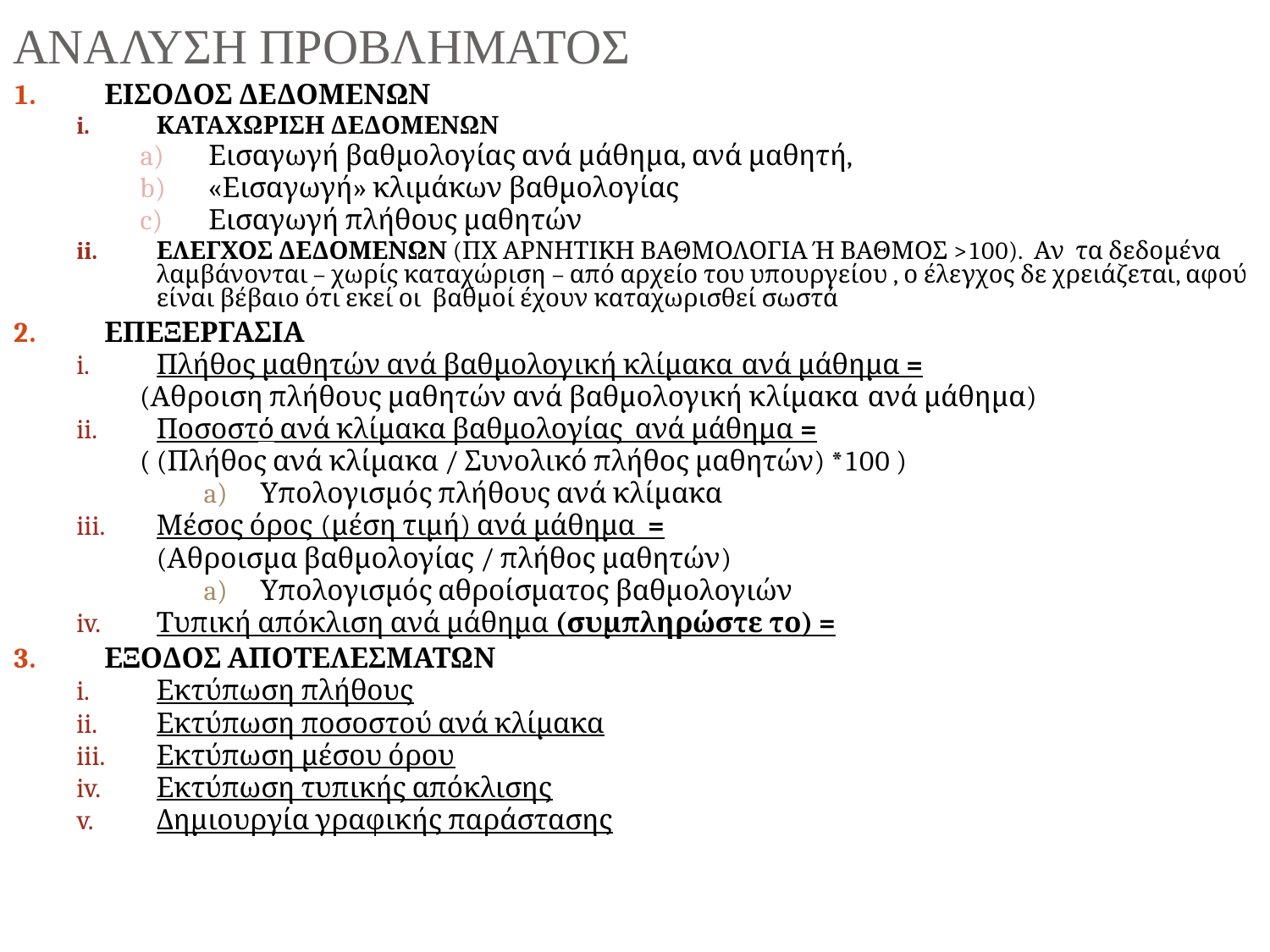

ΑΝΑΛΥΣΗ ΠΡΟΒΛΗΜΑΤΟΣ
ΕΙΣΟΔΟΣ ΔΕΔΟΜΕΝΩΝ
ΚΑΤΑΧΩΡΙΣΗ ΔΕΔΟΜΕΝΩΝ
Εισαγωγή βαθμολογίας ανά μάθημα, ανά μαθητή,
«Εισαγωγή» κλιμάκων βαθμολογίας
Εισαγωγή πλήθους μαθητών
ΕΛΕΓΧΟΣ ΔΕΔΟΜΕΝΩΝ (ΠΧ ΑΡΝΗΤΙΚΗ ΒΑΘΜΟΛΟΓΙΑ Ή ΒΑΘΜΟΣ >100).  Αν  τα δεδομένα λαμβάνονται – χωρίς καταχώριση – από αρχείο του υπουργείου , ο έλεγχος δε χρειάζεται, αφού είναι βέβαιο ότι εκεί οι  βαθμοί έχουν καταχωρισθεί σωστά
ΕΠΕΞΕΡΓΑΣΙΑ
Πλήθος μαθητών ανά βαθμολογική κλίμακα ανά μάθημα =
(Αθροιση πλήθους μαθητών ανά βαθμολογική κλίμακα ανά μάθημα)
Ποσοστό ανά κλίμακα βαθμολογίας  ανά μάθημα =
( (Πλήθος ανά κλίμακα / Συνολικό πλήθος μαθητών) *100 )
Υπολογισμός πλήθους ανά κλίμακα
Μέσος όρος (μέση τιμή) ανά μάθημα  =
	(Αθροισμα βαθμολογίας / πλήθος μαθητών)
Υπολογισμός αθροίσματος βαθμολογιών
Τυπική απόκλιση ανά μάθημα (συμπληρώστε το) =
ΕΞΟΔΟΣ ΑΠΟΤΕΛΕΣΜΑΤΩΝ
Εκτύπωση πλήθους
Εκτύπωση ποσοστού ανά κλίμακα
Εκτύπωση μέσου όρου
Εκτύπωση τυπικής απόκλισης
Δημιουργία γραφικής παράστασης